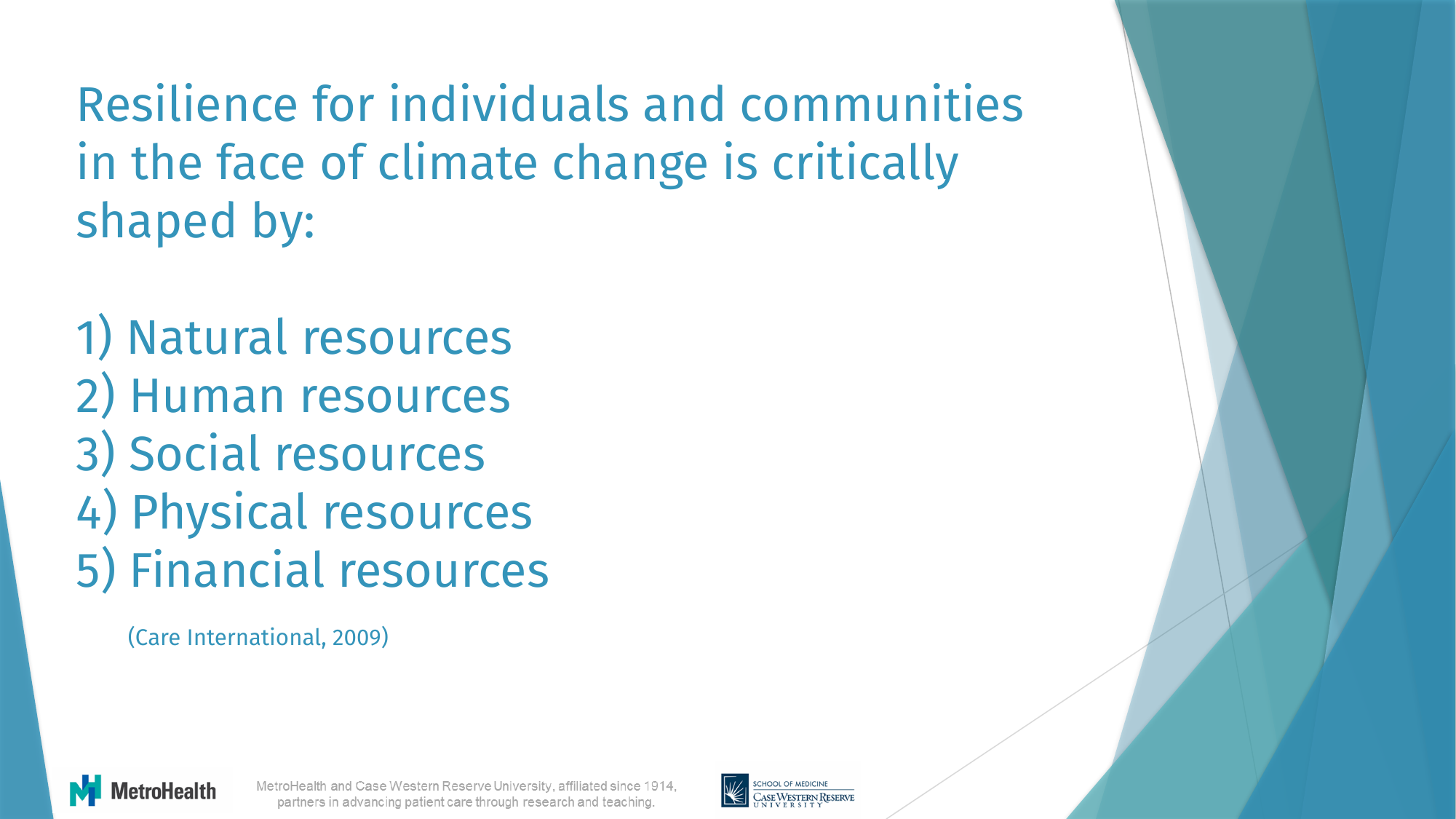

# Resilience for individuals and communities in the face of climate change is critically shaped by: 1) Natural resources 2) Human resources 3) Social resources 4) Physical resources 5) Financial resources (Care International, 2009)